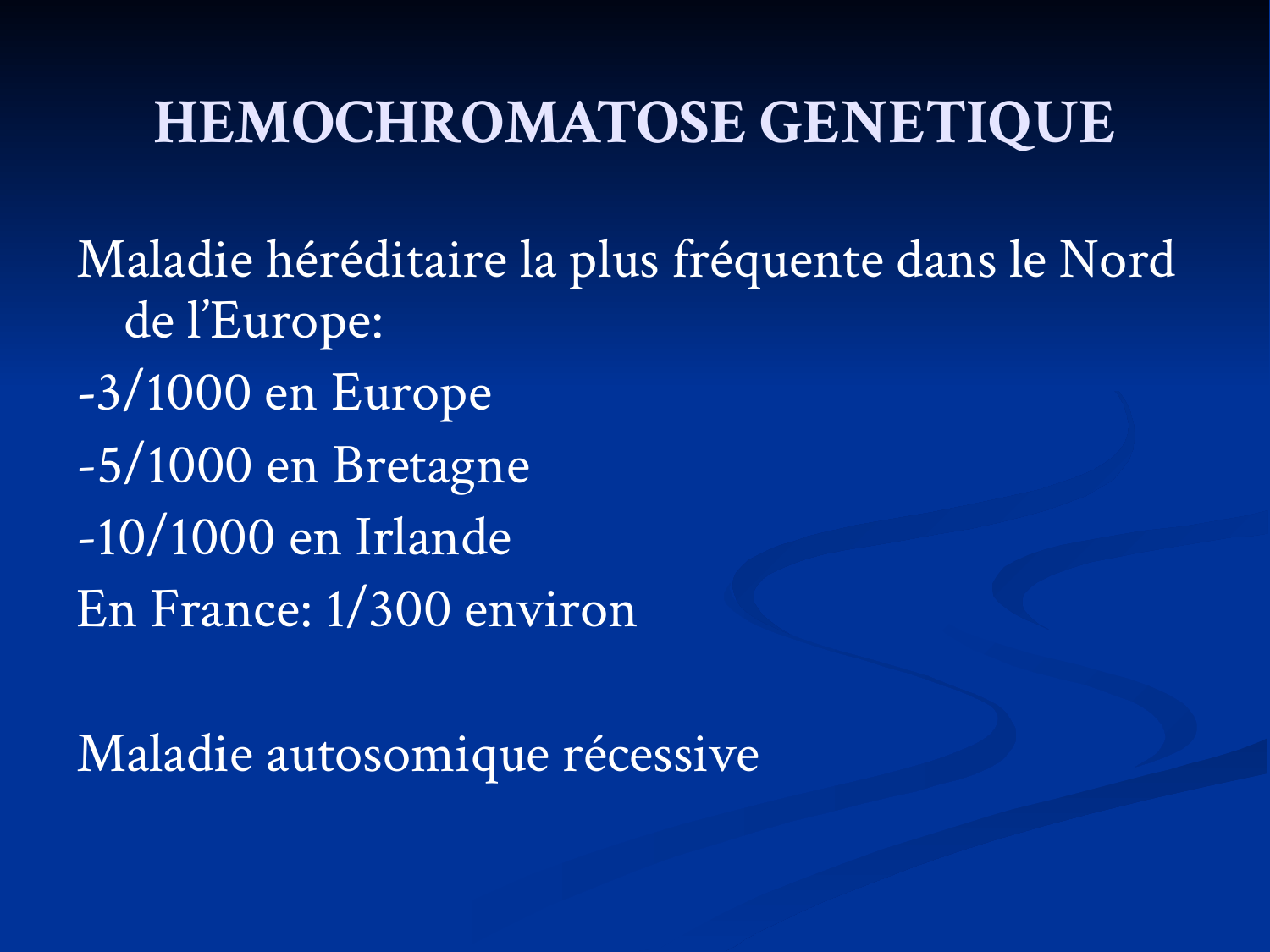

# HEMOCHROMATOSE GENETIQUE
Maladie héréditaire la plus fréquente dans le Nord de l’Europe:
-3/1000 en Europe
-5/1000 en Bretagne
-10/1000 en Irlande
En France: 1/300 environ

Maladie autosomique récessive